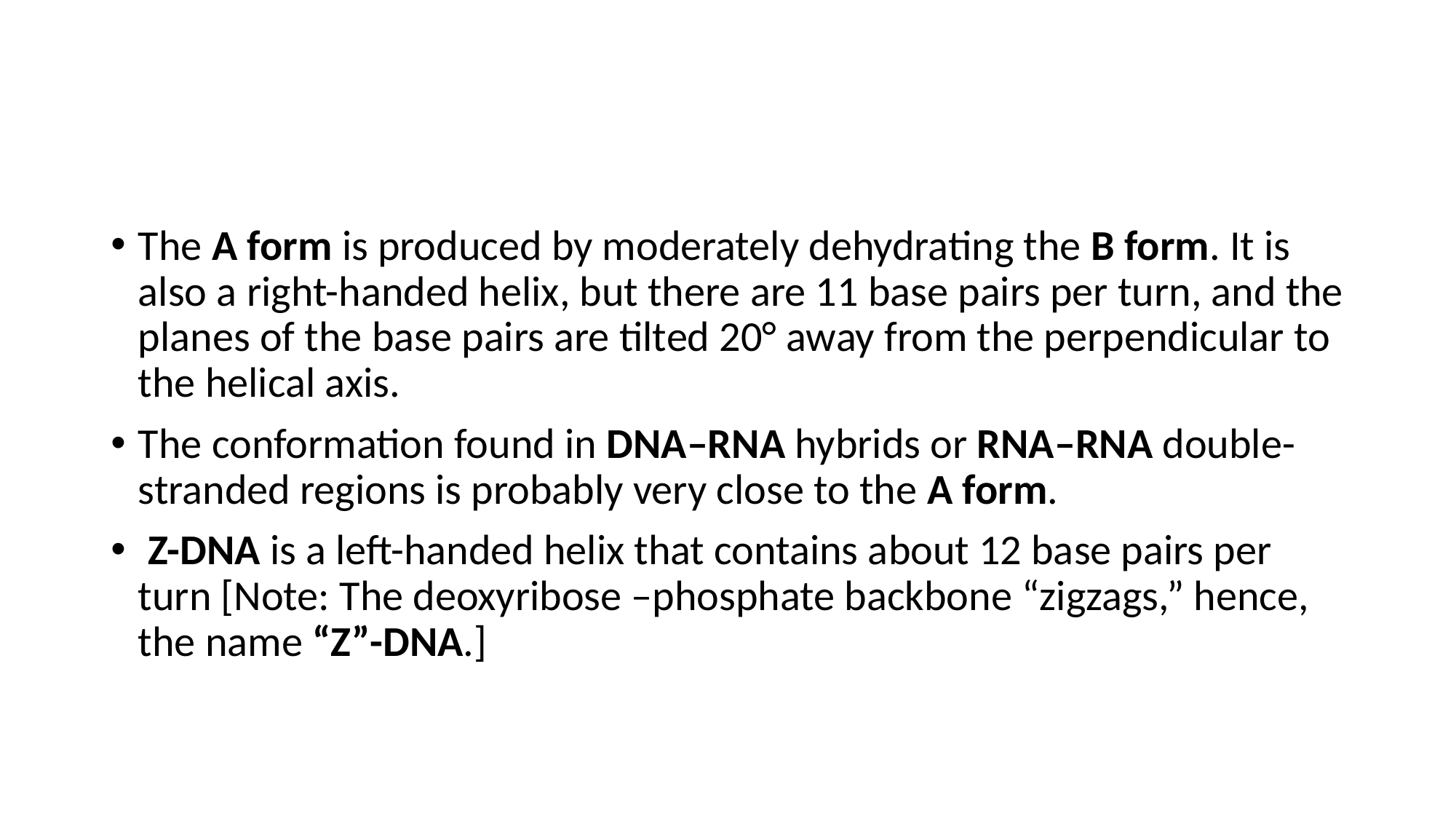

#
The A form is produced by moderately dehydrating the B form. It is also a right-handed helix, but there are 11 base pairs per turn, and the planes of the base pairs are tilted 20° away from the perpendicular to the helical axis.
The conformation found in DNA–RNA hybrids or RNA–RNA double-stranded regions is probably very close to the A form.
 Z-DNA is a left-handed helix that contains about 12 base pairs per turn [Note: The deoxyribose –phosphate backbone “zigzags,” hence, the name “Z”-DNA.]